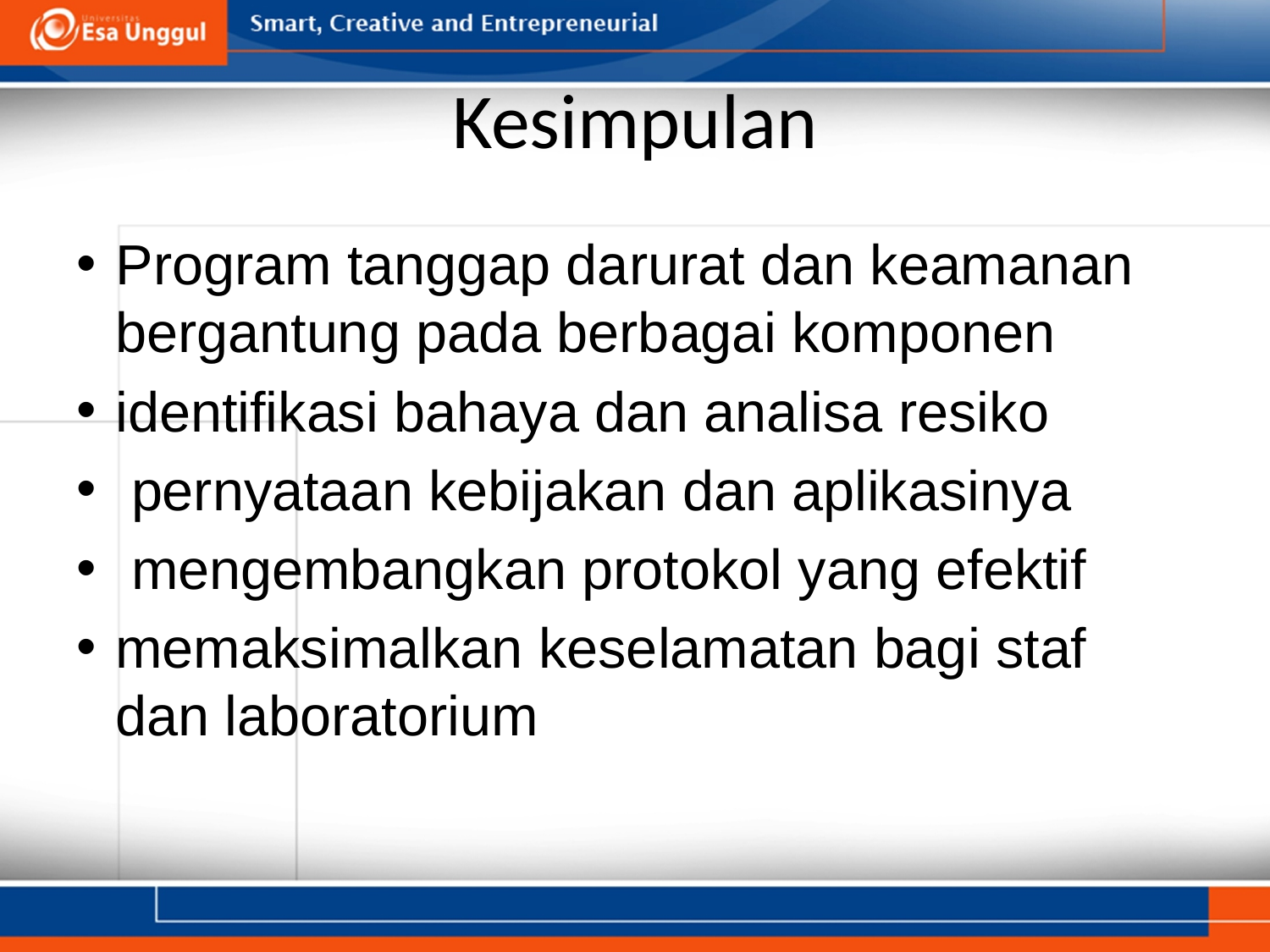

# Kesimpulan
Program tanggap darurat dan keamanan bergantung pada berbagai komponen
identifikasi bahaya dan analisa resiko
 pernyataan kebijakan dan aplikasinya
 mengembangkan protokol yang efektif
memaksimalkan keselamatan bagi staf dan laboratorium